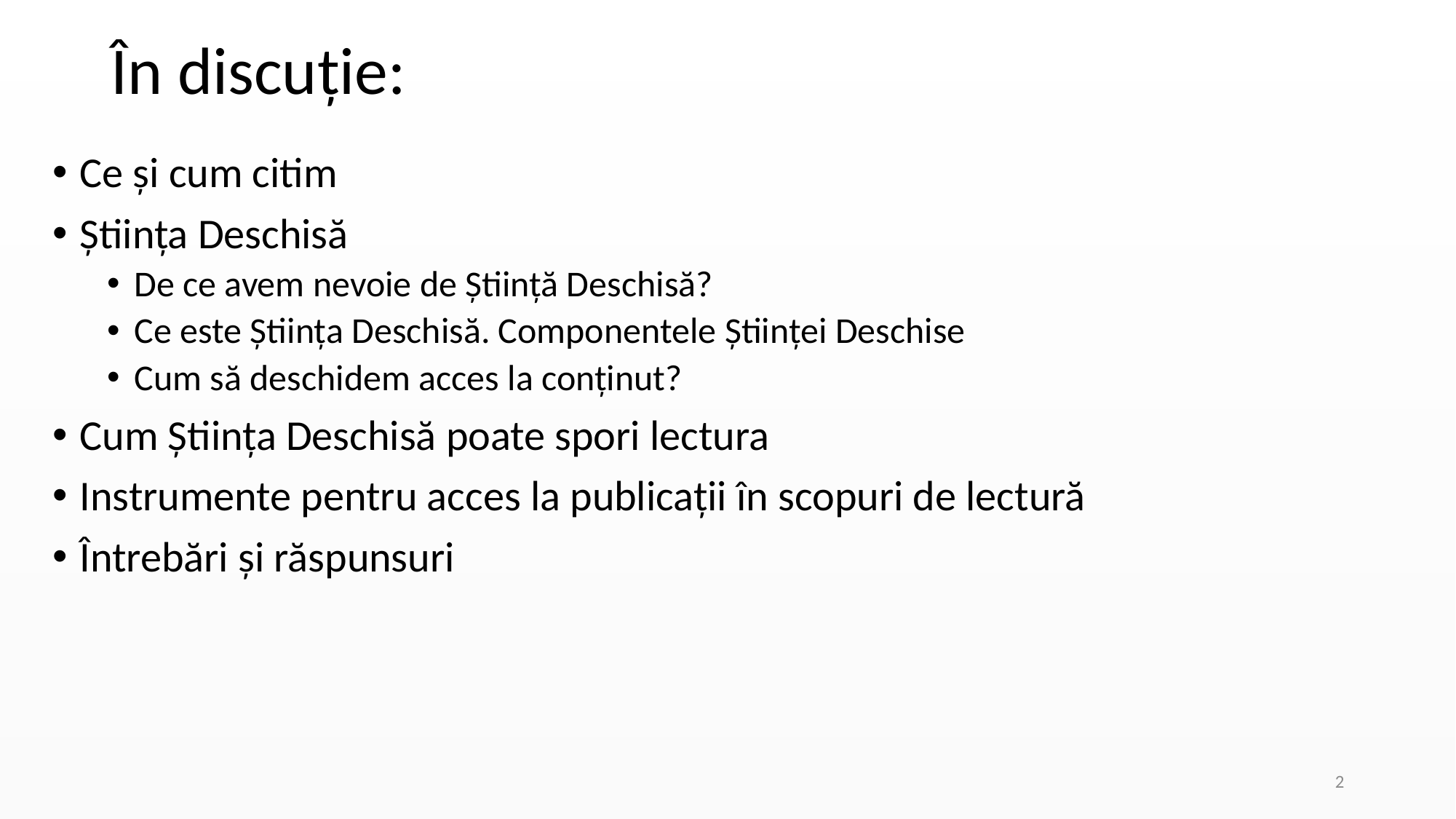

# În discuție:
Ce și cum citim
Știința Deschisă
De ce avem nevoie de Știință Deschisă?
Ce este Știința Deschisă. Componentele Științei Deschise
Cum să deschidem acces la conținut?
Cum Știința Deschisă poate spori lectura
Instrumente pentru acces la publicații în scopuri de lectură
Întrebări și răspunsuri

2